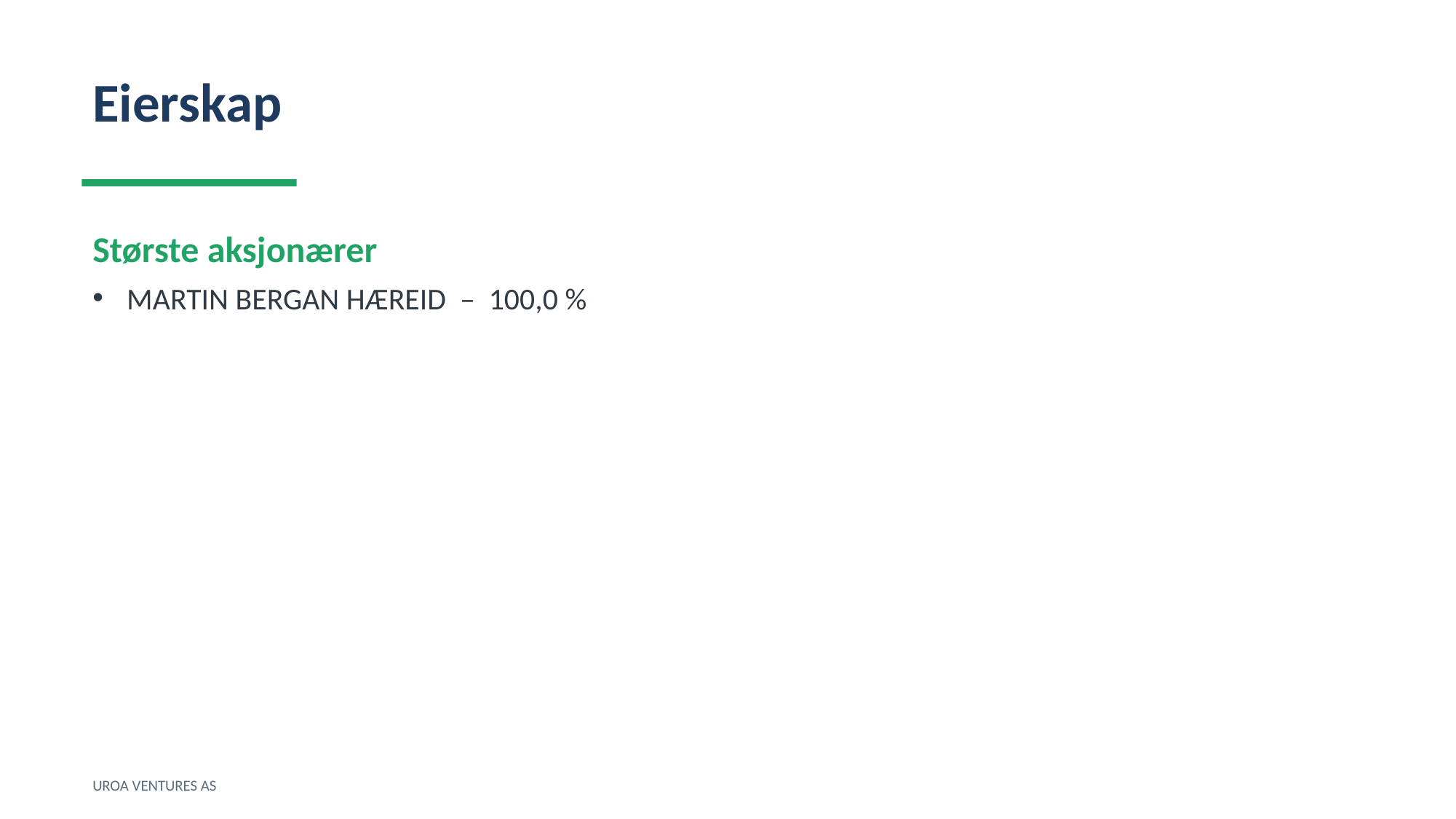

Eierskap

Største aksjonærer
MARTIN BERGAN HÆREID  –  100,0 %
UROA VENTURES AS